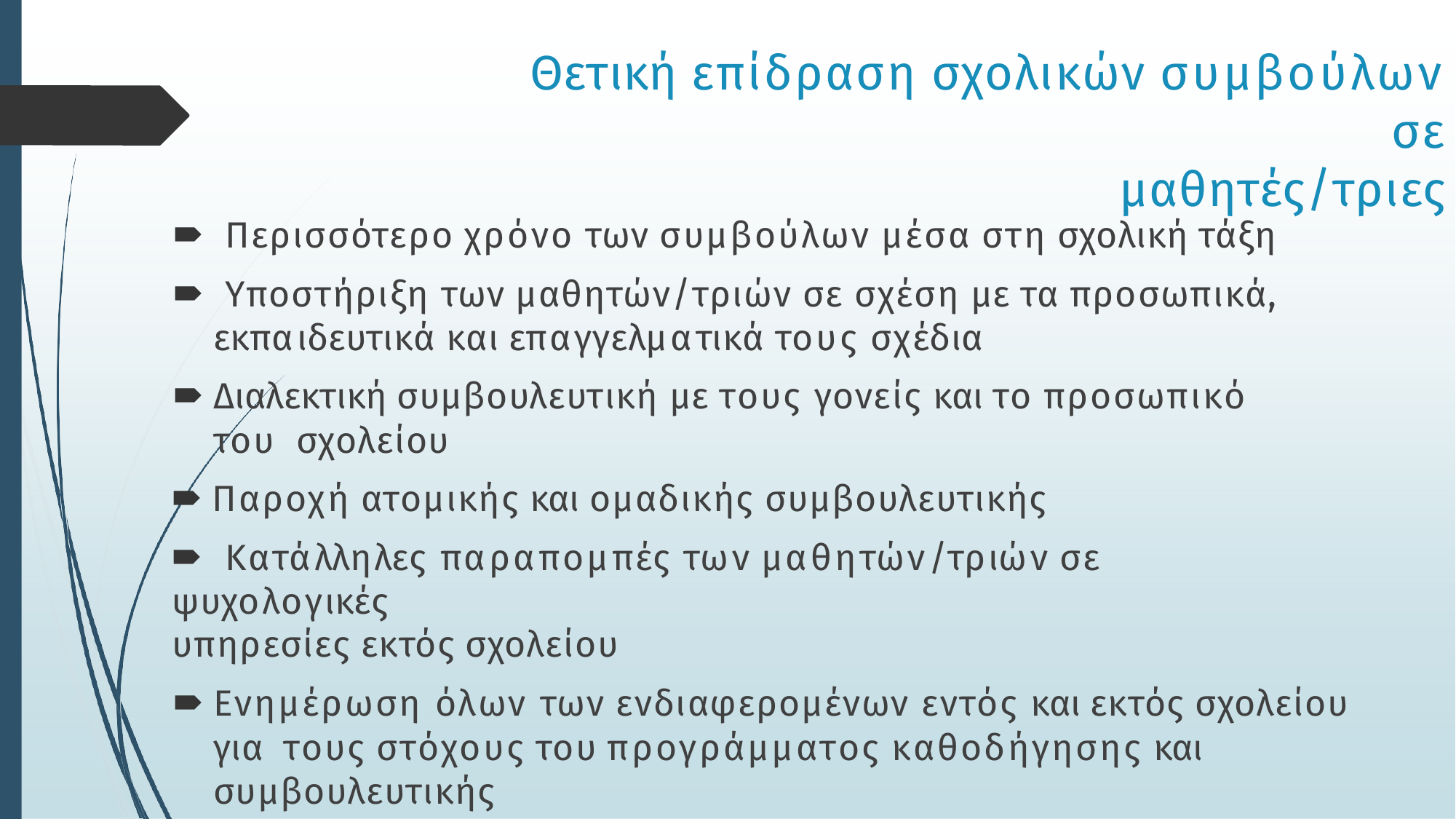

# Θετική επίδραση σχολικών συμβούλων σε
μαθητές/τριες
🠶	Περισσότερο χρόνο των συμβούλων μέσα στη σχολική τάξη
🠶	Υποστήριξη των μαθητών/τριών σε σχέση με τα προσωπικά,
εκπαιδευτικά και επαγγελματικά τους σχέδια
🠶 Διαλεκτική συμβουλευτική με τους γονείς και το προσωπικό του  σχολείου
🠶 Παροχή ατομικής και ομαδικής συμβουλευτικής
🠶	Κατάλληλες παραπομπές των μαθητών/τριών σε ψυχολογικές
υπηρεσίες εκτός σχολείου
🠶 Ενημέρωση όλων των ενδιαφερομένων εντός και εκτός σχολείου για  τους στόχους του προγράμματος καθοδήγησης και συμβουλευτικής